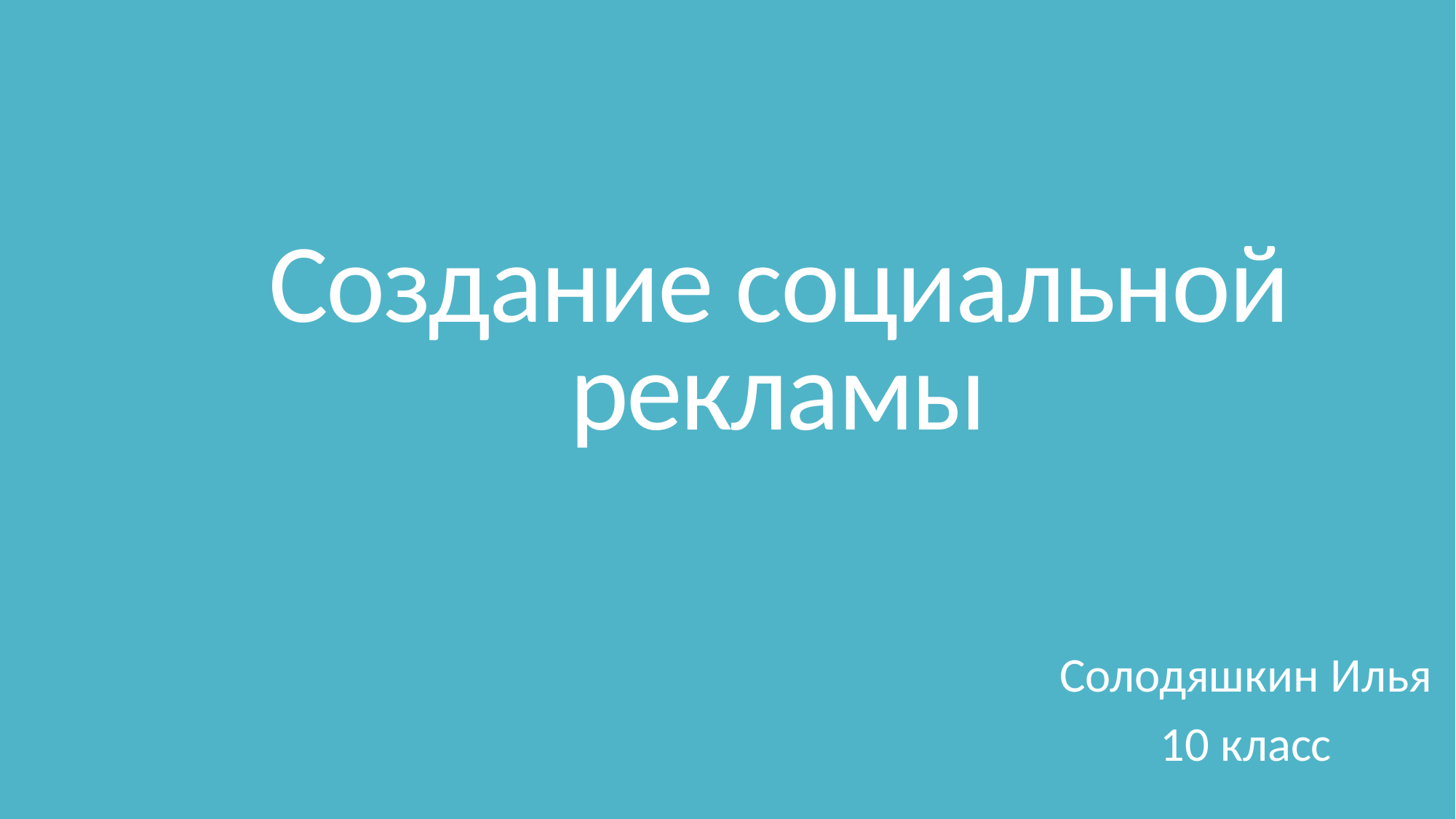

# Создание социальной рекламы
Солодяшкин Илья
10 класс